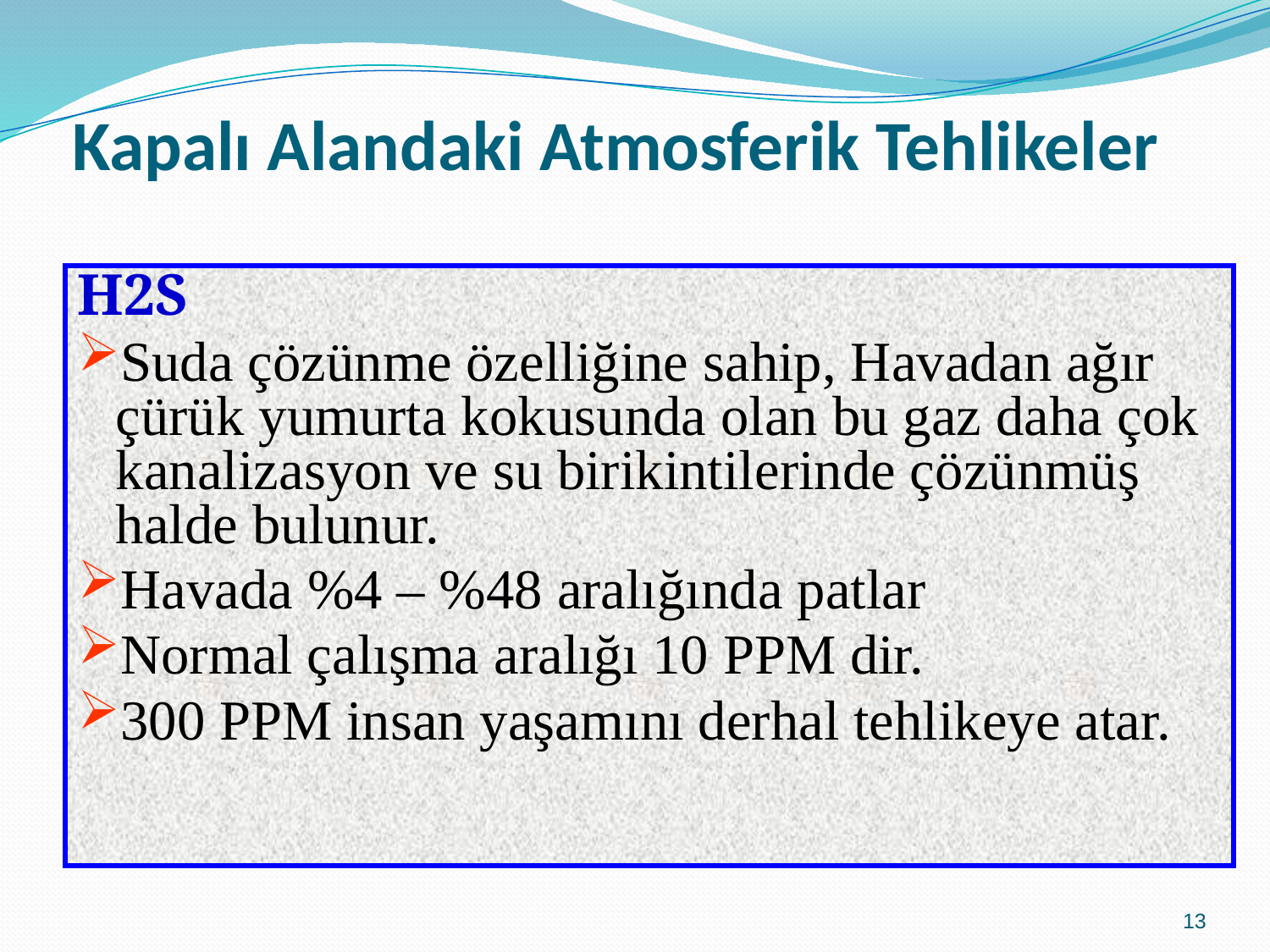

# Kapalı Alandaki Atmosferik Tehlikeler
H2S
Suda çözünme özelliğine sahip, Havadan ağır çürük yumurta kokusunda olan bu gaz daha çok kanalizasyon ve su birikintilerinde çözünmüş halde bulunur.
Havada %4 – %48 aralığında patlar
Normal çalışma aralığı 10 PPM dir.
300 PPM insan yaşamını derhal tehlikeye atar.
13